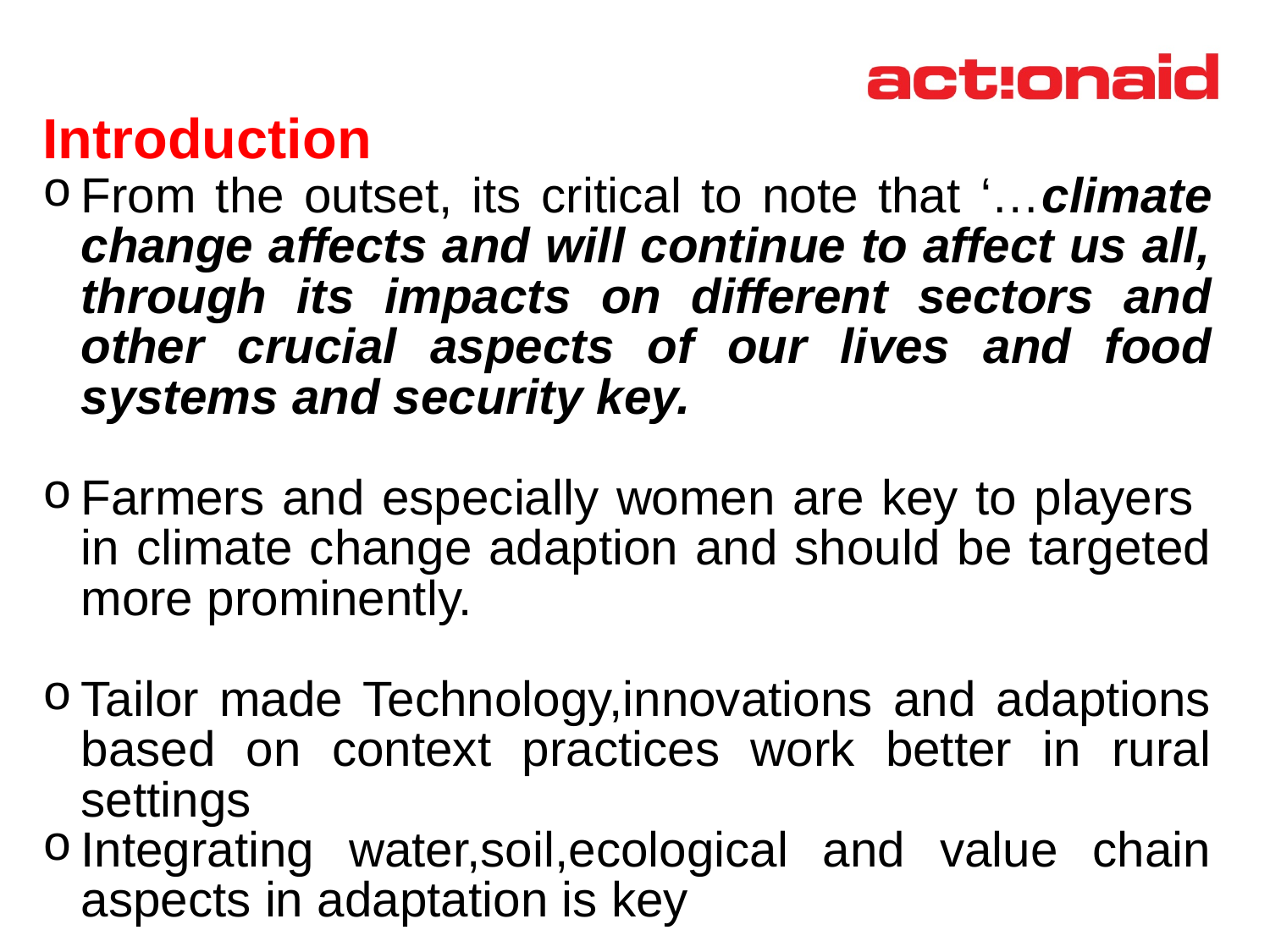

Introduction
From the outset, its critical to note that ‘…climate change affects and will continue to affect us all, through its impacts on different sectors and other crucial aspects of our lives and food systems and security key.

Farmers and especially women are key to players  in climate change adaption and should be targeted more prominently.

Tailor made Technology,innovations and adaptions based on context practices work better in rural settings
Integrating water,soil,ecological and value chain aspects in adaptation is key